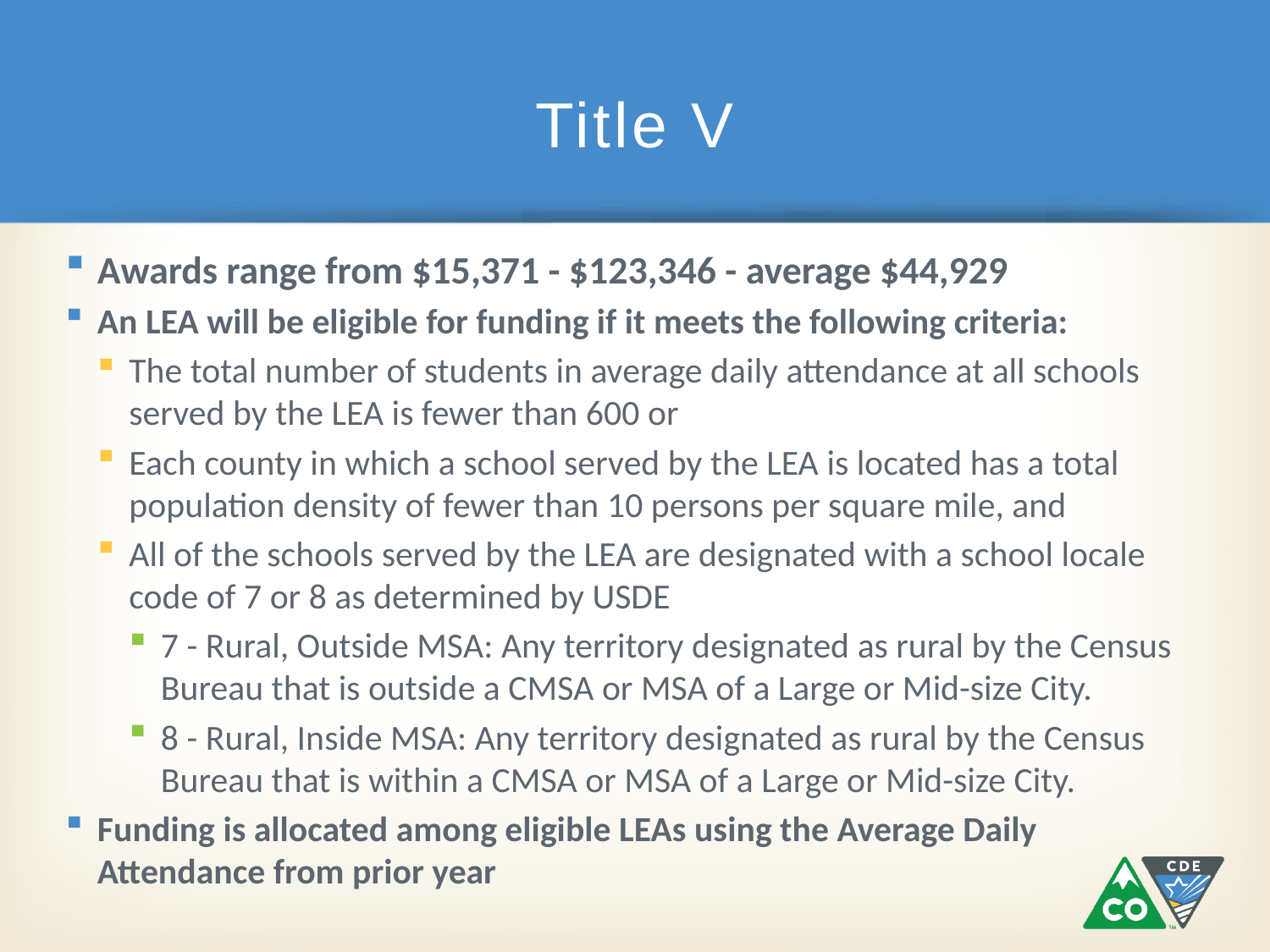

# Title V
Awards range from $15,371 - $123,346 - average $44,929
An LEA will be eligible for funding if it meets the following criteria:
The total number of students in average daily attendance at all schools served by the LEA is fewer than 600 or
Each county in which a school served by the LEA is located has a total population density of fewer than 10 persons per square mile, and
All of the schools served by the LEA are designated with a school locale code of 7 or 8 as determined by USDE
7 - Rural, Outside MSA: Any territory designated as rural by the Census Bureau that is outside a CMSA or MSA of a Large or Mid-size City.
8 - Rural, Inside MSA: Any territory designated as rural by the Census Bureau that is within a CMSA or MSA of a Large or Mid-size City.
Funding is allocated among eligible LEAs using the Average Daily Attendance from prior year